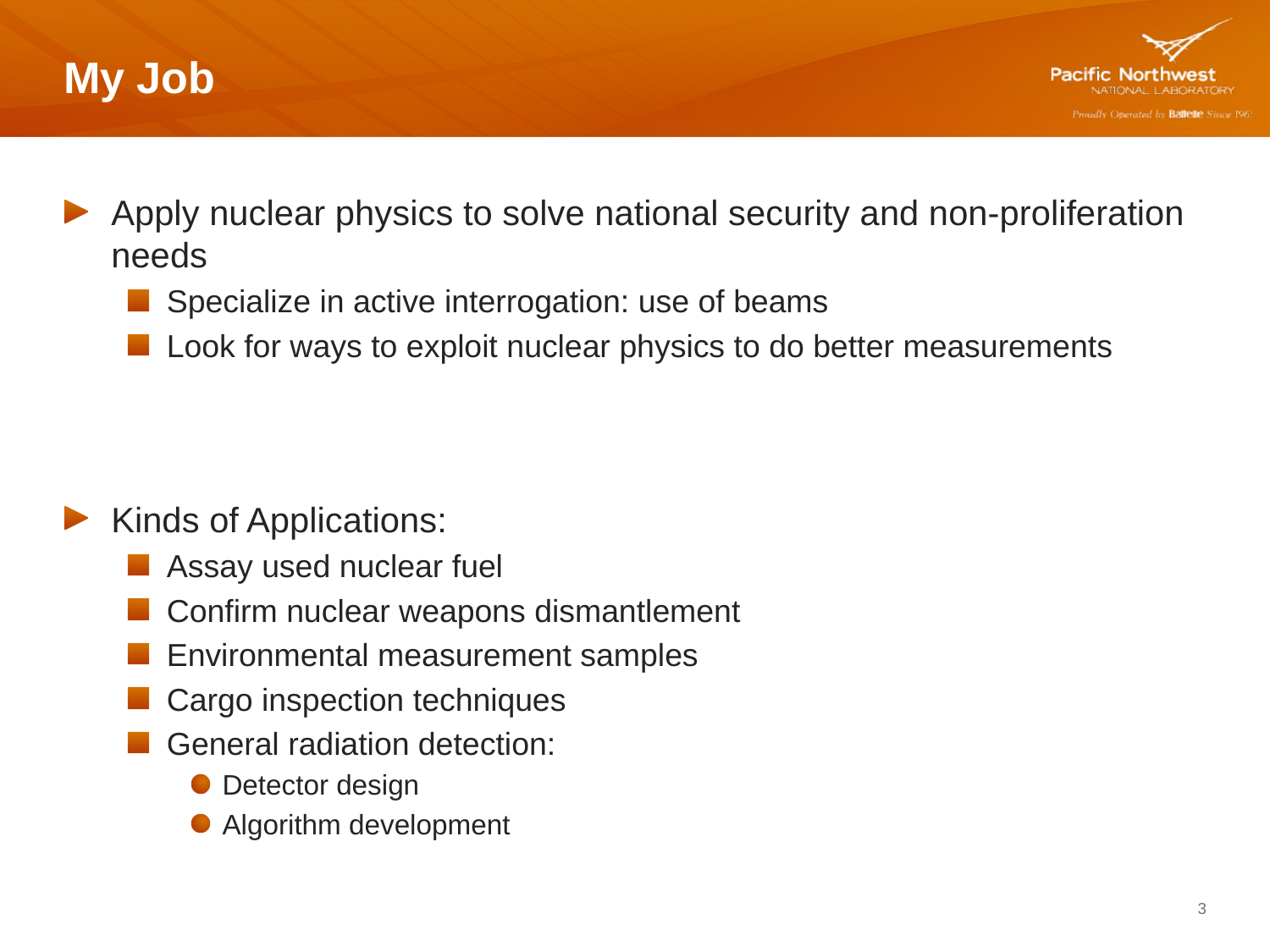

# My Job
Apply nuclear physics to solve national security and non-proliferation needs
Specialize in active interrogation: use of beams
Look for ways to exploit nuclear physics to do better measurements

Kinds of Applications:
Assay used nuclear fuel
Confirm nuclear weapons dismantlement
Environmental measurement samples
Cargo inspection techniques
General radiation detection:
Detector design
Algorithm development

3